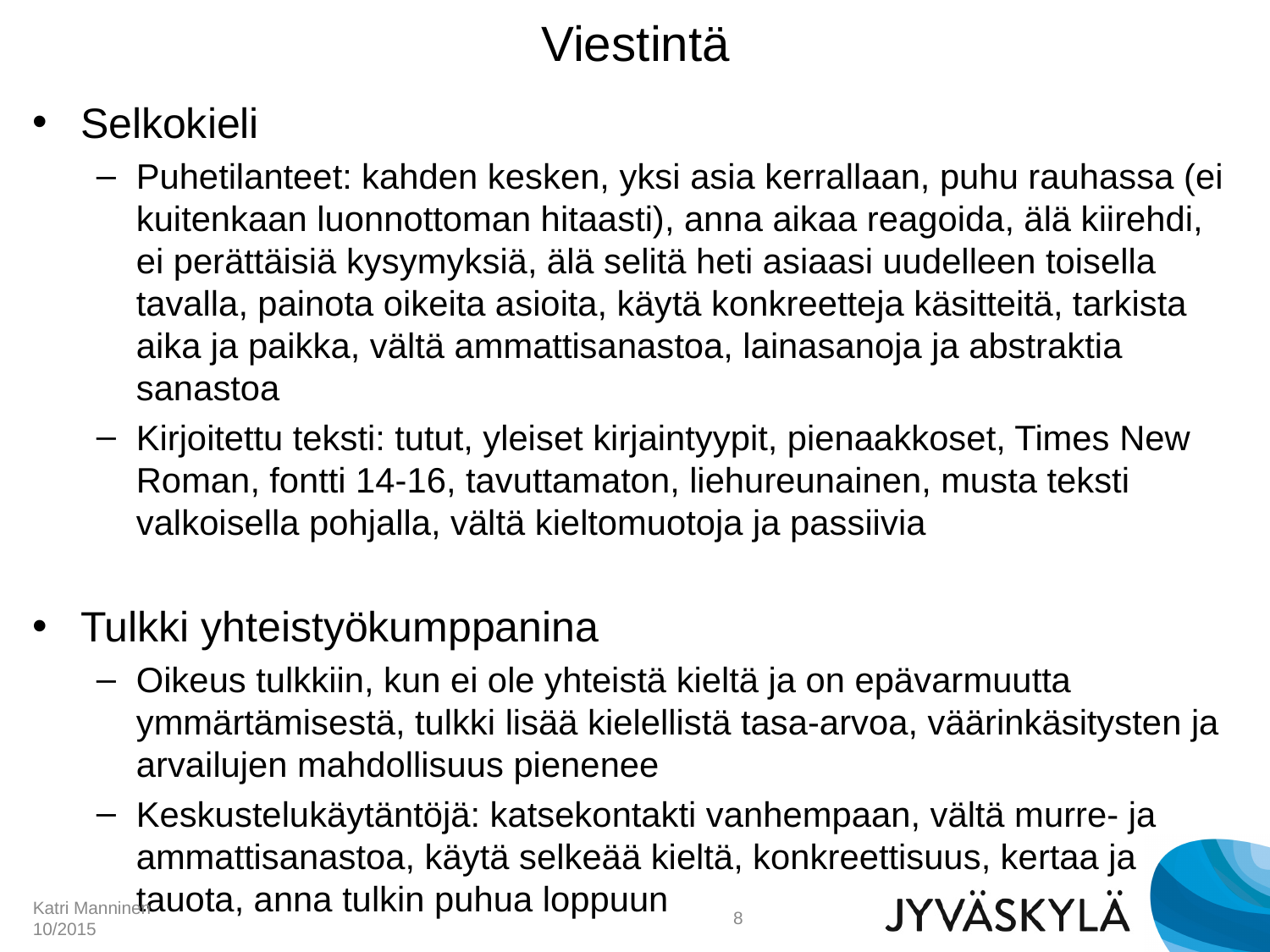

# Viestintä
Selkokieli
Puhetilanteet: kahden kesken, yksi asia kerrallaan, puhu rauhassa (ei kuitenkaan luonnottoman hitaasti), anna aikaa reagoida, älä kiirehdi, ei perättäisiä kysymyksiä, älä selitä heti asiaasi uudelleen toisella tavalla, painota oikeita asioita, käytä konkreetteja käsitteitä, tarkista aika ja paikka, vältä ammattisanastoa, lainasanoja ja abstraktia sanastoa
Kirjoitettu teksti: tutut, yleiset kirjaintyypit, pienaakkoset, Times New Roman, fontti 14-16, tavuttamaton, liehureunainen, musta teksti valkoisella pohjalla, vältä kieltomuotoja ja passiivia

Tulkki yhteistyökumppanina
Oikeus tulkkiin, kun ei ole yhteistä kieltä ja on epävarmuutta ymmärtämisestä, tulkki lisää kielellistä tasa-arvoa, väärinkäsitysten ja arvailujen mahdollisuus pienenee
Keskustelukäytäntöjä: katsekontakti vanhempaan, vältä murre- ja ammattisanastoa, käytä selkeää kieltä, konkreettisuus, kertaa ja tauota, anna tulkin puhua loppuun
Katri Manninen 10/2015
8